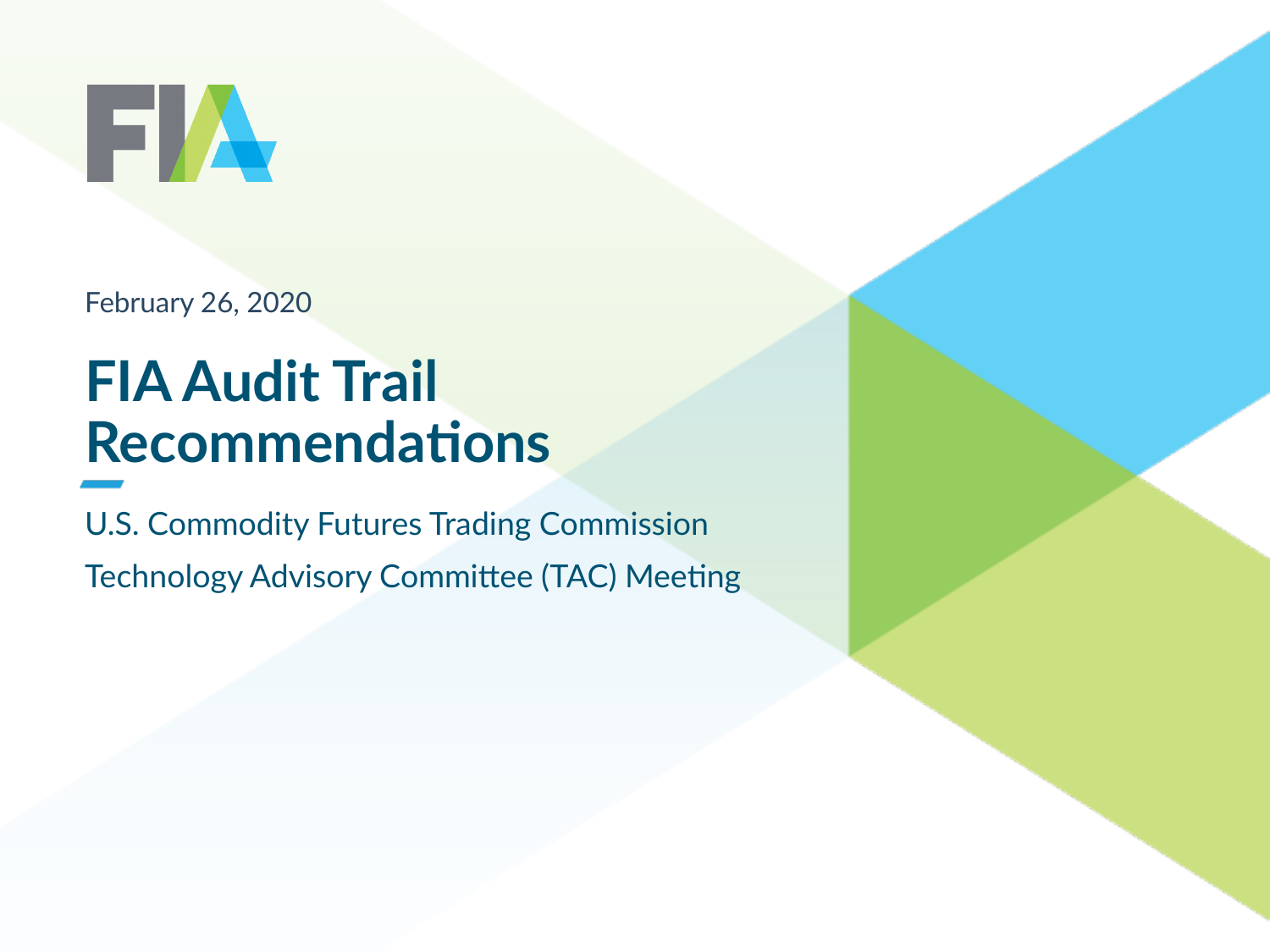

February 26, 2020
# FIA Audit Trail Recommendations
U.S. Commodity Futures Trading Commission
Technology Advisory Committee (TAC) Meeting